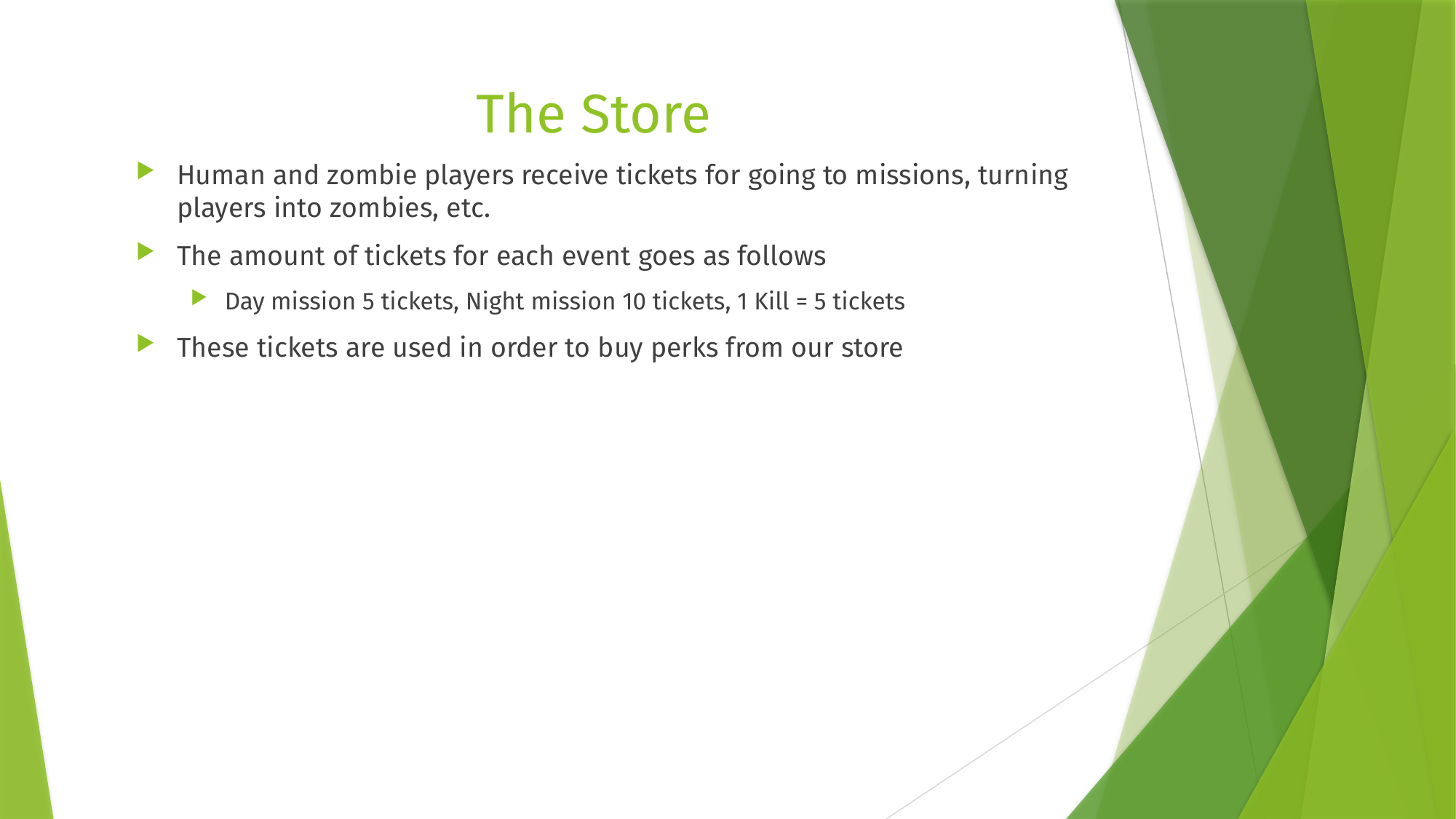

# The Store
Human and zombie players receive tickets for going to missions, turning players into zombies, etc.
The amount of tickets for each event goes as follows
Day mission 5 tickets, Night mission 10 tickets, 1 Kill = 5 tickets
These tickets are used in order to buy perks from our store